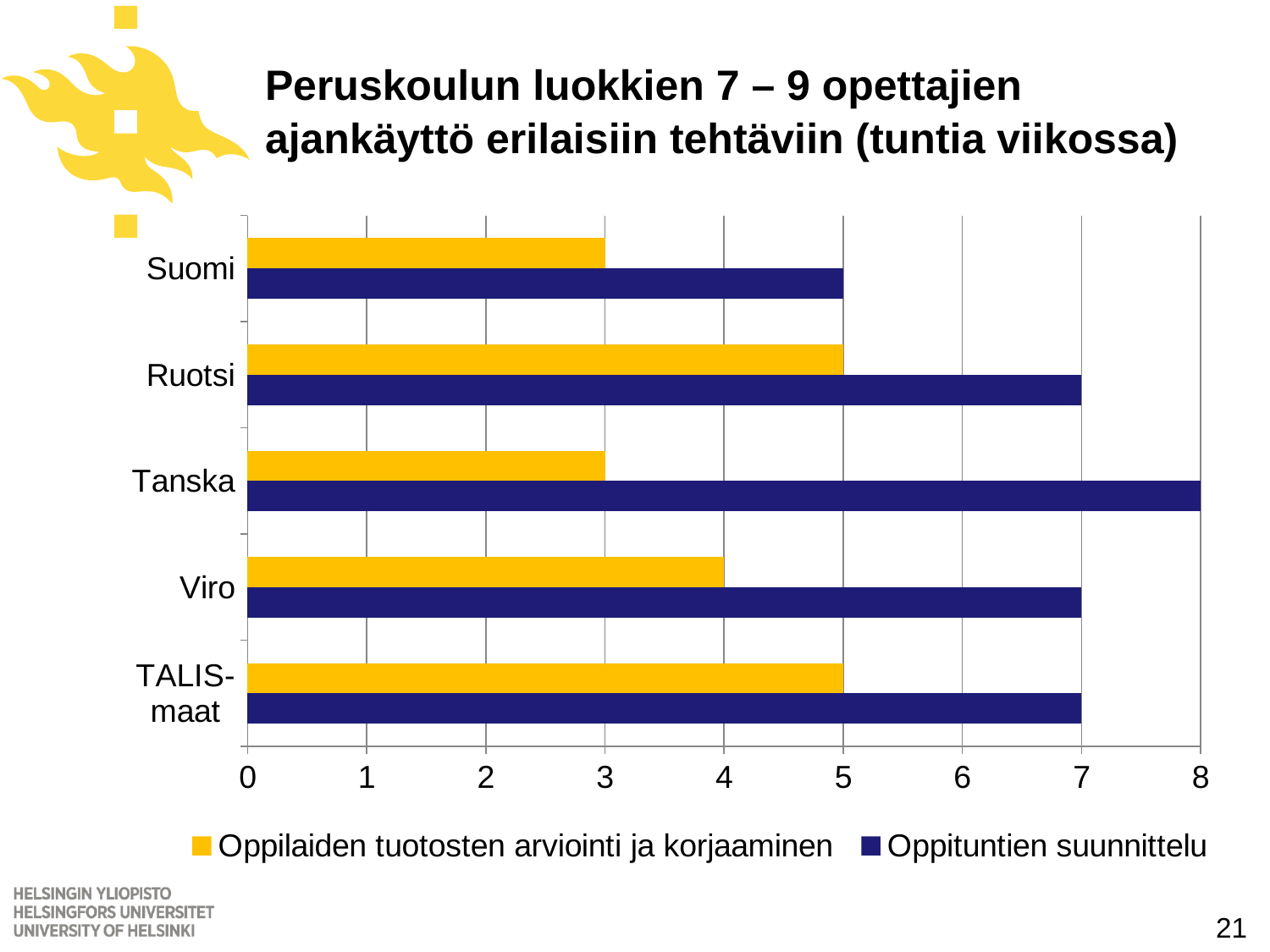

# Peruskoulun luokkien 7 – 9 opettajien ajankäyttö erilaisiin tehtäviin (tuntia viikossa)

### Chart

| Category | Oppituntien suunnittelu | Oppilaiden tuotosten arviointi ja korjaaminen |
|---|---|---|
| TALIS-maat | 7.0 | 5.0 |
| Viro | 7.0 | 4.0 |
| Tanska | 8.0 | 3.0 |
| Ruotsi | 7.0 | 5.0 |
| Suomi | 5.0 | 3.0 |
21